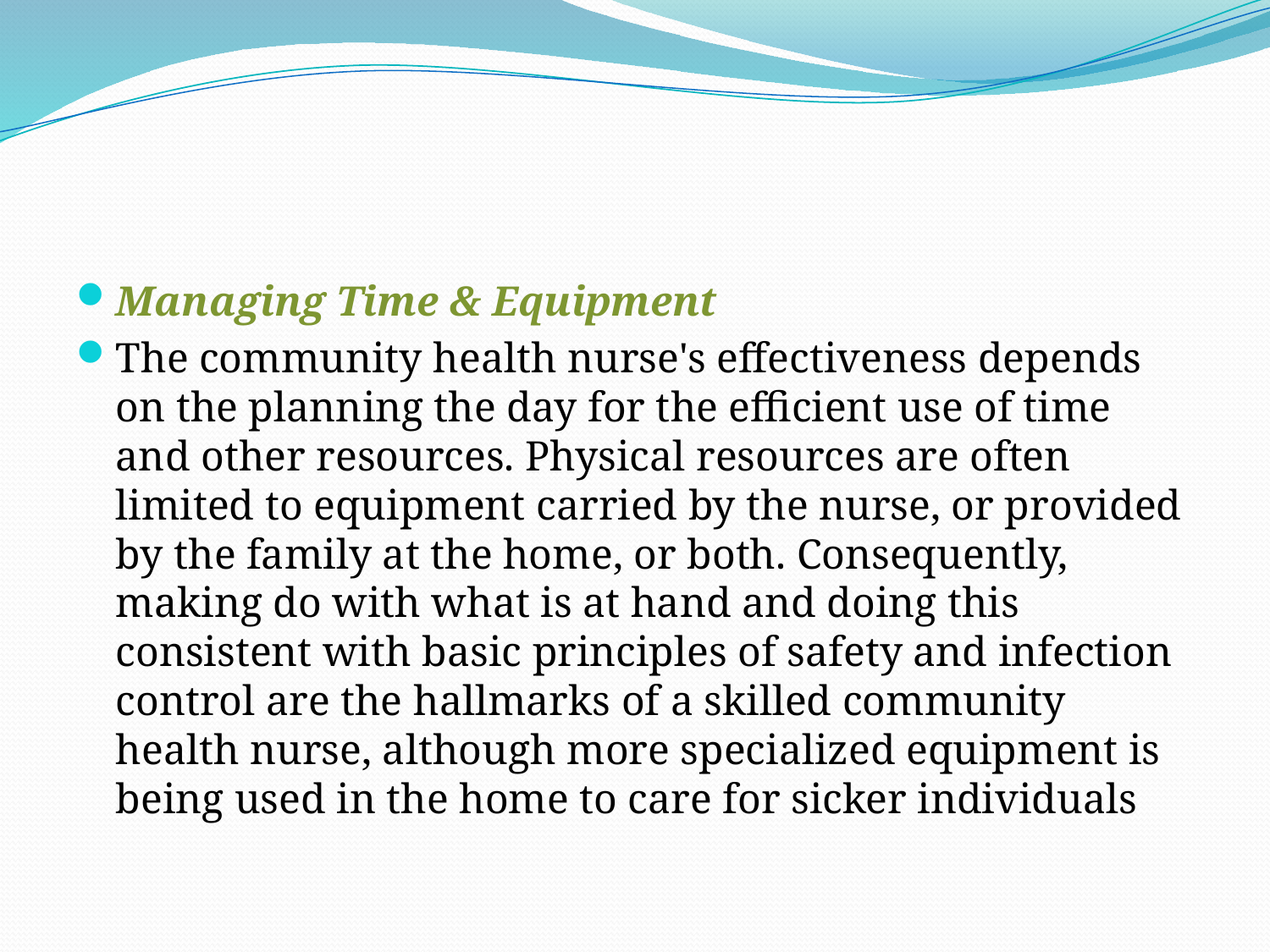

#
Managing Time & Equipment
The community health nurse's effectiveness depends on the planning the day for the efficient use of time and other resources. Physical resources are often limited to equipment carried by the nurse, or provided by the family at the home, or both. Consequently, making do with what is at hand and doing this consistent with basic principles of safety and infection control are the hallmarks of a skilled community health nurse, although more specialized equipment is being used in the home to care for sicker individuals